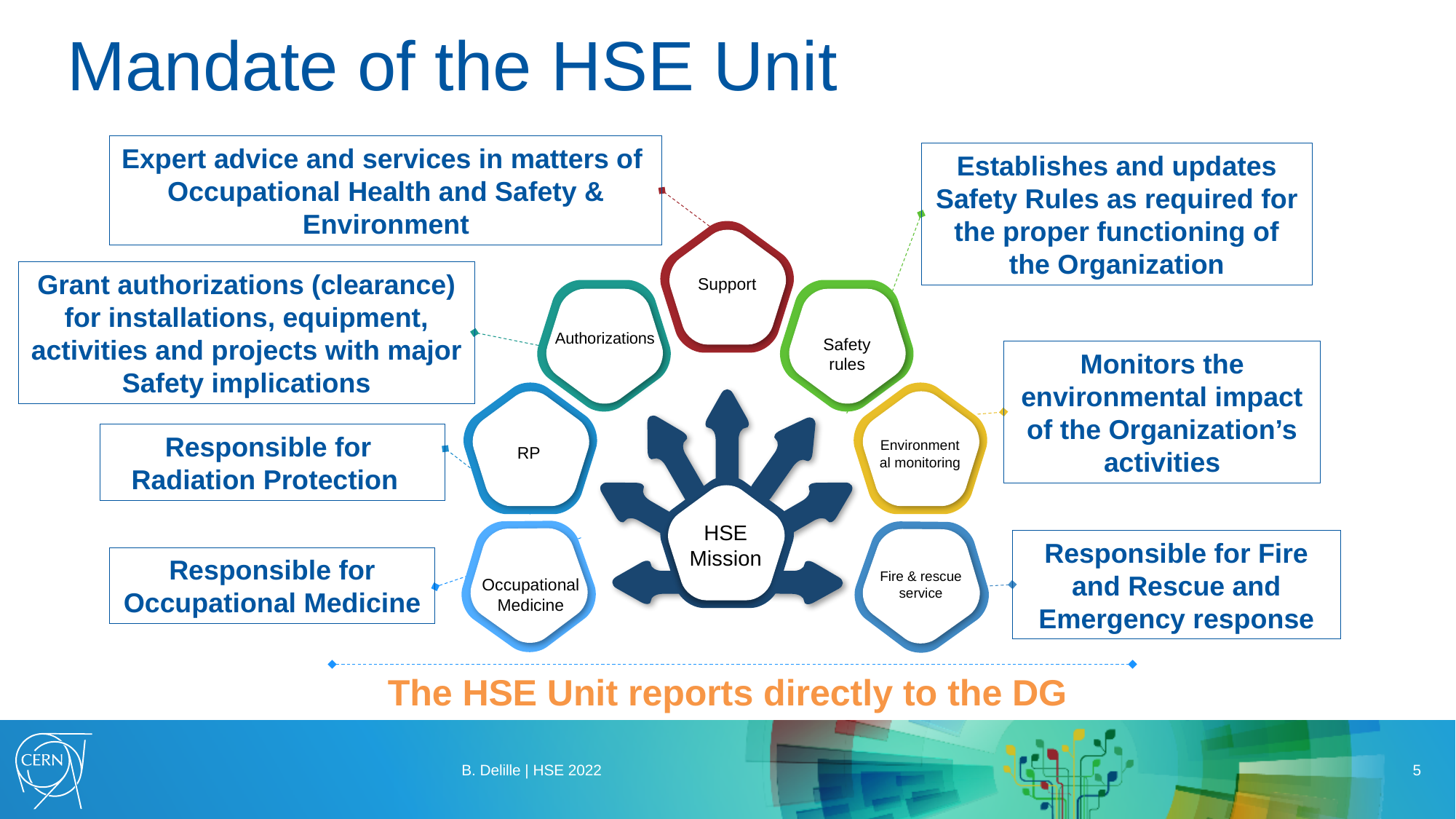

# Mandate of the HSE Unit
Expert advice and services in matters of
Occupational Health and Safety & Environment
Establishes and updates Safety Rules as required for the proper functioning of the Organization

Support
Grant authorizations (clearance) for installations, equipment, activities and projects with major Safety implications

Authorizations

Safety rules
Monitors the environmental impact of the Organization’s activities

Environmental monitoring

RP

Responsible for
Radiation Protection

HSE
Mission

Occupational Medicine

Fire & rescue service
Responsible for Fire and Rescue and Emergency response

Responsible for Occupational Medicine
The HSE Unit reports directly to the DG
B. Delille | HSE 2022
5